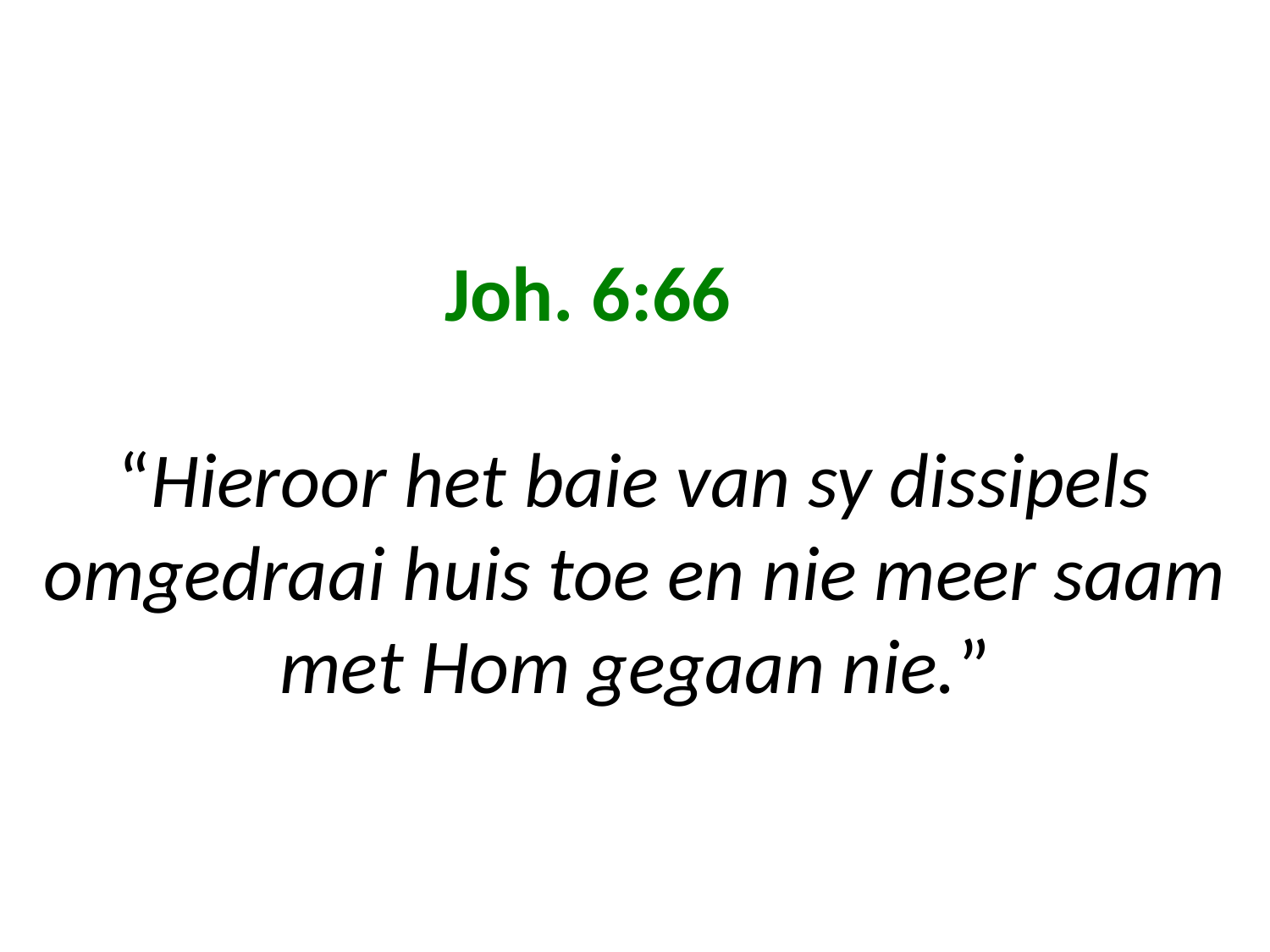

# Joh. 6:66 “Hieroor het baie van sy dissipels omgedraai huis toe en nie meer saam met Hom gegaan nie.”